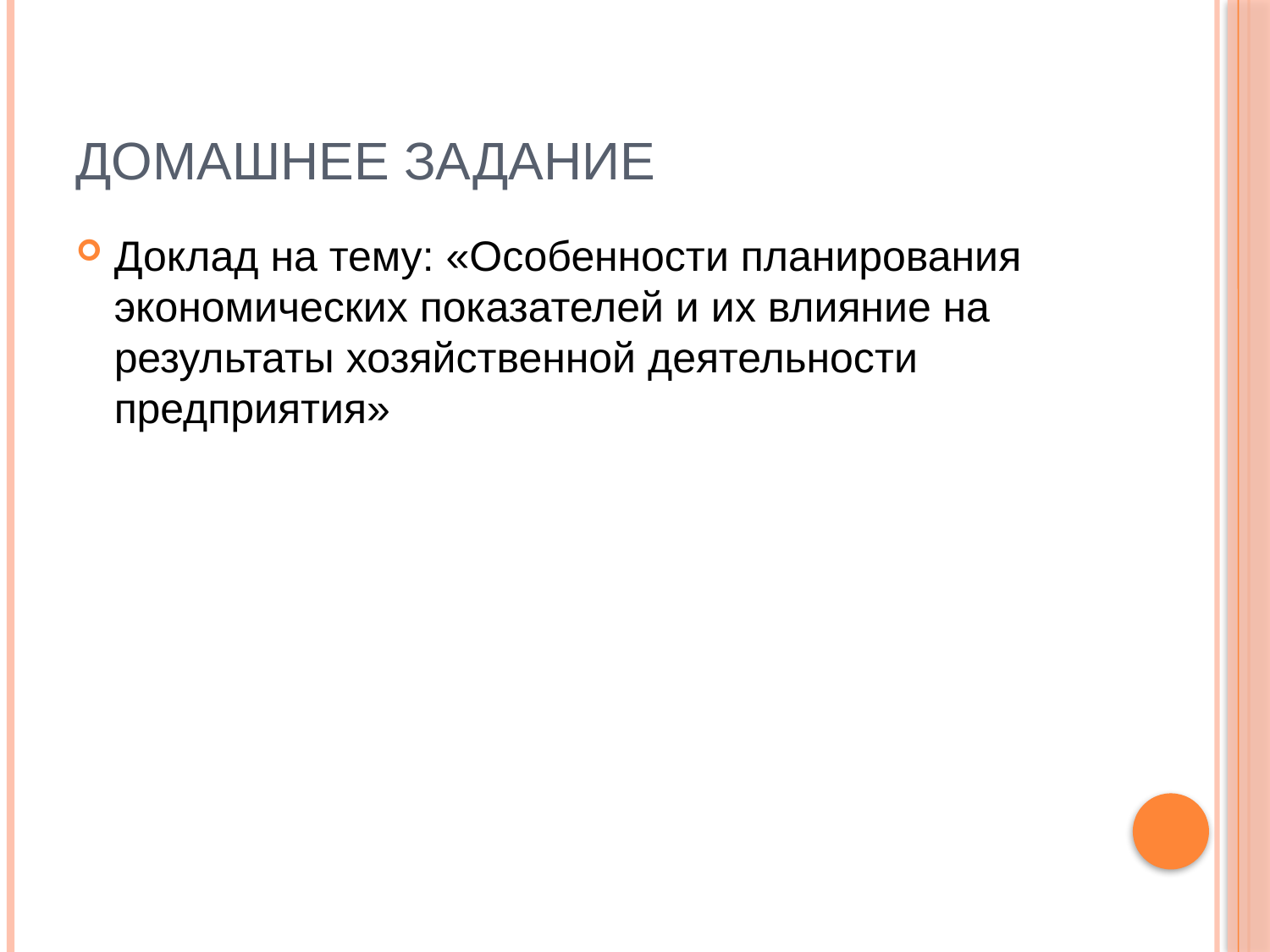

# Домашнее задание
Доклад на тему: «Особенности планирования экономических показателей и их влияние на результаты хозяйственной деятельности предприятия»